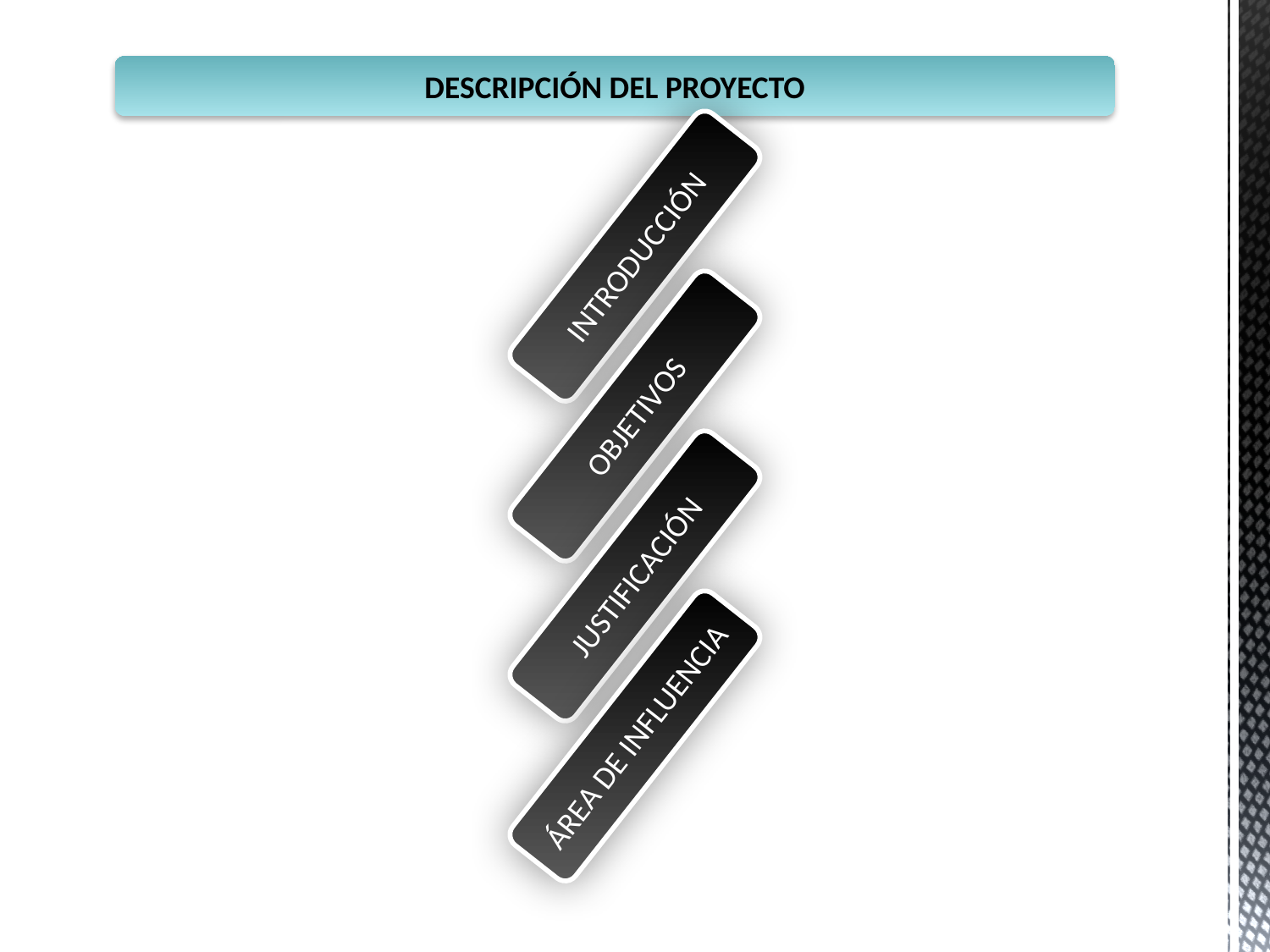

DESCRIPCIÓN DEL PROYECTO
INTRODUCCIÓN
OBJETIVOS
JUSTIFICACIÓN
ÁREA DE INFLUENCIA